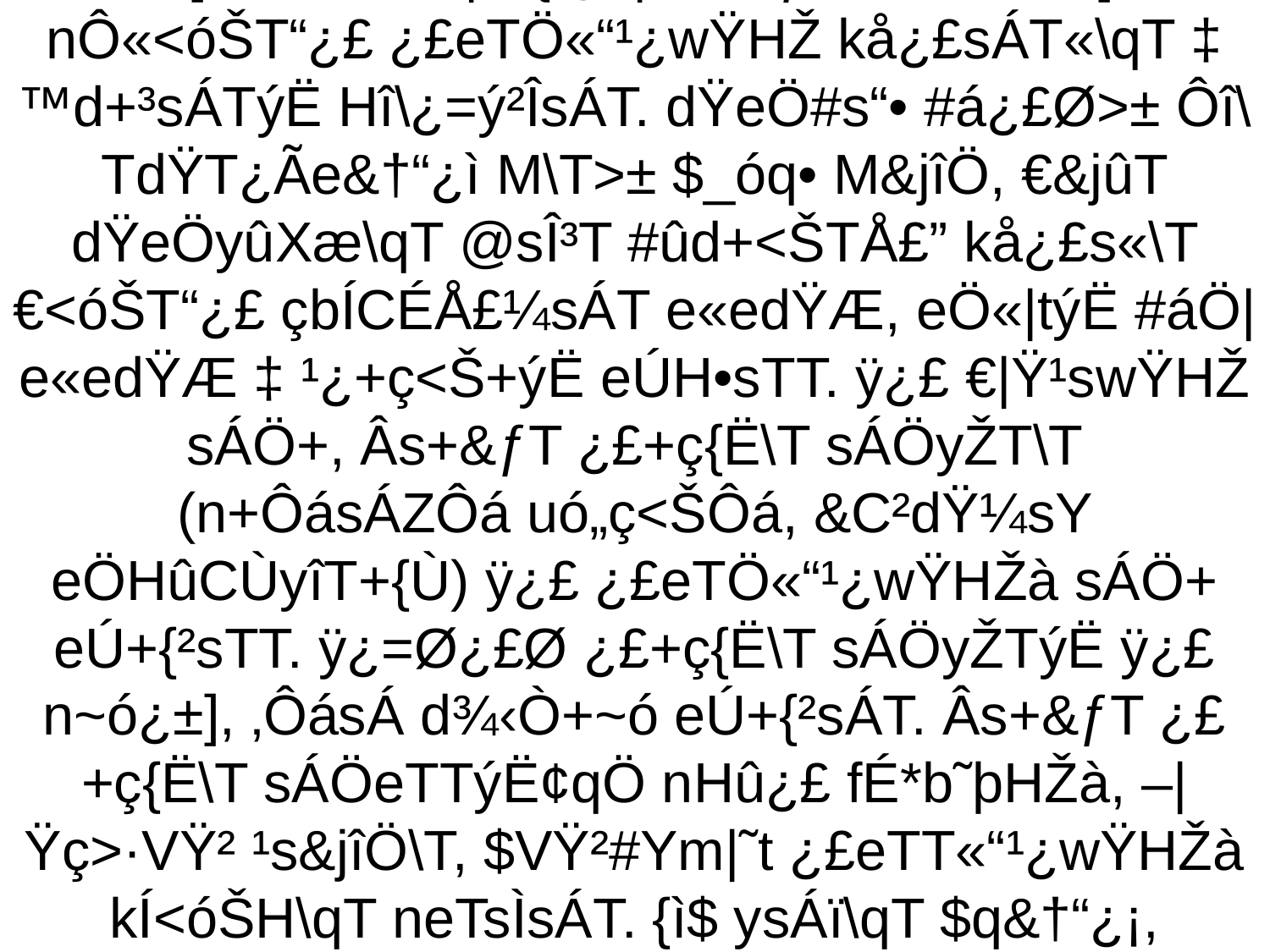

# ¹¿+ç<Š ™VA+XæKýË“ ¿£+ç{Ë\TsÁÖeTT kÍÝsTT“ ™|+º ‚+fÉç¹>fÉ&Ž €|Ÿ¹swŸHŽà ™d+³sÁT>± sÁÖbõ+~+#sÁT. €|ŸÔØ\+ýË <ûXøeT+Ôá{²eÚq• n~ó¿£sÁT\Å£” ÔáÐq €<ûXæ\T ‚eÇ&†“¿ì , |Ÿ]d¾ÆÜ“ m|ŸÎ{ì¿£|ŸÚÎ&ƒT >·eT“Ì&†“] nÔ«<óŠT“¿£ ¿£eTÖ«“¹¿wŸHŽ kå¿£sÁT«\qT ‡ ™d+³sÁTýË Hî\¿=ý²ÎsÁT. dŸeÖ#s“• #á¿£Ø>± Ôî\TdŸT¿Ãe&†“¿ì M\T>± $_óq• M&jîÖ, €&jûT dŸeÖyûXæ\qT @sÎ³T #ûd+<ŠTÅ£” kå¿£s«\T €<óŠT“¿£ çbÍCÉÅ£¼sÁT e«edŸÆ, eÖ«|týË #áÖ| e«edŸÆ ‡ ¹¿+ç<Š+ýË eÚH•sTT. ÿ¿£ €|Ÿ¹swŸHŽ sÁÖ+, Âs+&ƒT ¿£+ç{Ë\T sÁÖyŽT\T (n+ÔásÁZÔá uó„ç<ŠÔá, &C²dŸ¼sY eÖHûCÙyîT+{Ù) ÿ¿£ ¿£eTÖ«“¹¿wŸHŽà sÁÖ+ eÚ+{²sTT. ÿ¿=Ø¿£Ø ¿£+ç{Ë\T sÁÖyŽTýË ÿ¿£ n~ó¿±], ‚ÔásÁ d¾‹Ò+~ó eÚ+{²sÁT. Âs+&ƒT ¿£+ç{Ë\T sÁÖeTTýË¢qÖ nHû¿£ fÉ*b˜þHŽà, –|Ÿç>·VŸ² ¹s&jîÖ\T, $VŸ²#Ym|˜t ¿£eTT«“¹¿wŸHŽà kÍ<óŠH\qT neTsÌsÁT. {ì$ ysÁï\qT $q&†“¿¡, ×&€sYqT yîuÙdŸsÁÇsYÅ£” ÔáÐq kå¿£s«\T –H•sTT. sçcÍ¼ýË¢qÖ, ›ý²¢ýË¢qÖ, @sÎ³T #ûd¾q €|Ÿ¹swŸHŽ ™d+³sÁ¢ÔÃ eÖ{²¢& ç|ŸjîÖ>±Ôáˆ¿£+>± $$<óŠ kÍ<óŠH\T mý² |Ÿ“ #ûdŸTïH•jîÖ |Ÿ¯¿ìŒ+#sÁT.